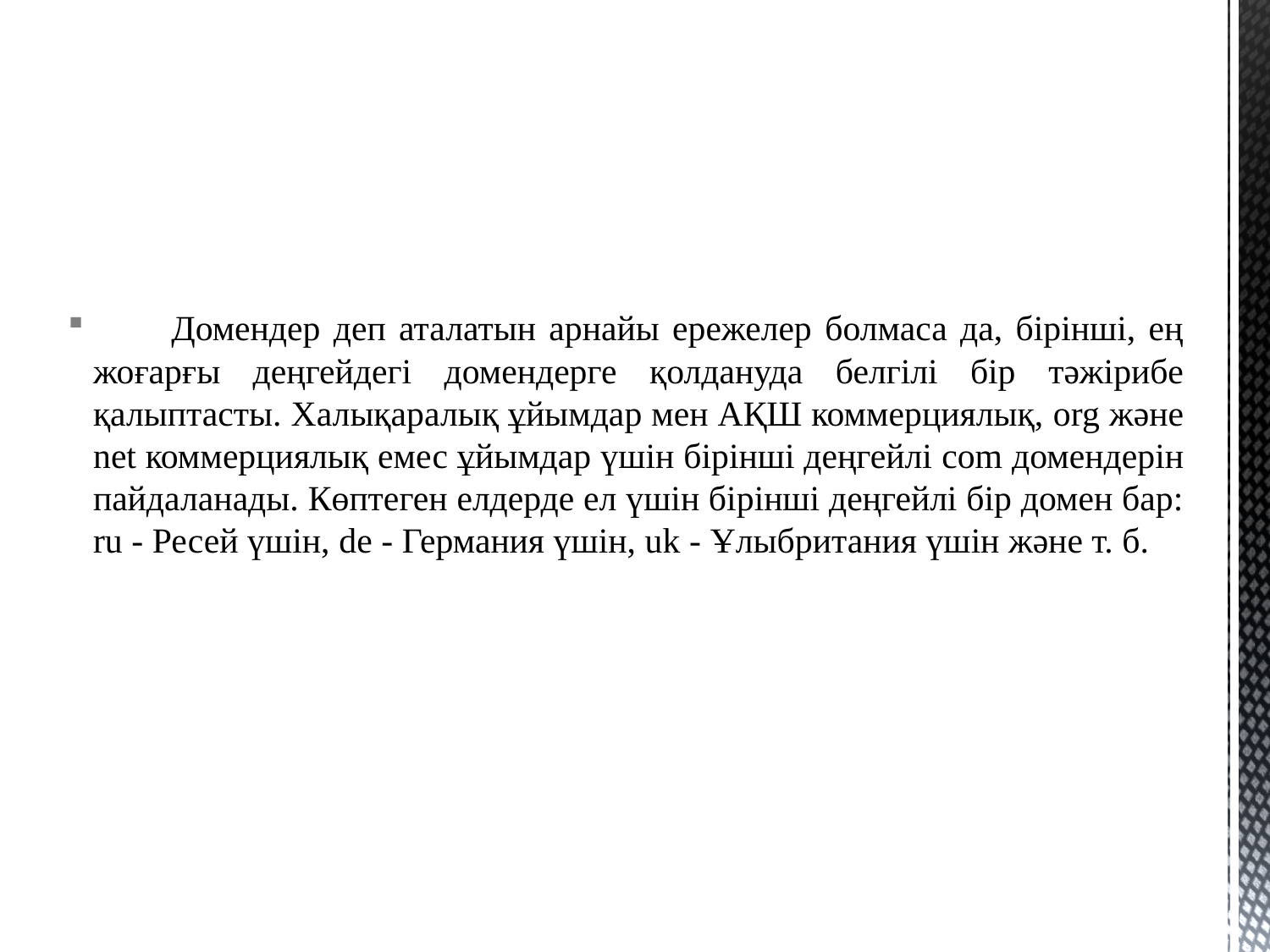

Домендер деп аталатын арнайы ережелер болмаса да, бірінші, ең жоғарғы деңгейдегі домендерге қолдануда белгілі бір тәжірибе қалыптасты. Халықаралық ұйымдар мен АҚШ коммерциялық, org және net коммерциялық емес ұйымдар үшін бірінші деңгейлі com домендерін пайдаланады. Көптеген елдерде ел үшін бірінші деңгейлі бір домен бар: ru - Ресей үшін, de - Германия үшін, uk - Ұлыбритания үшін және т. б.